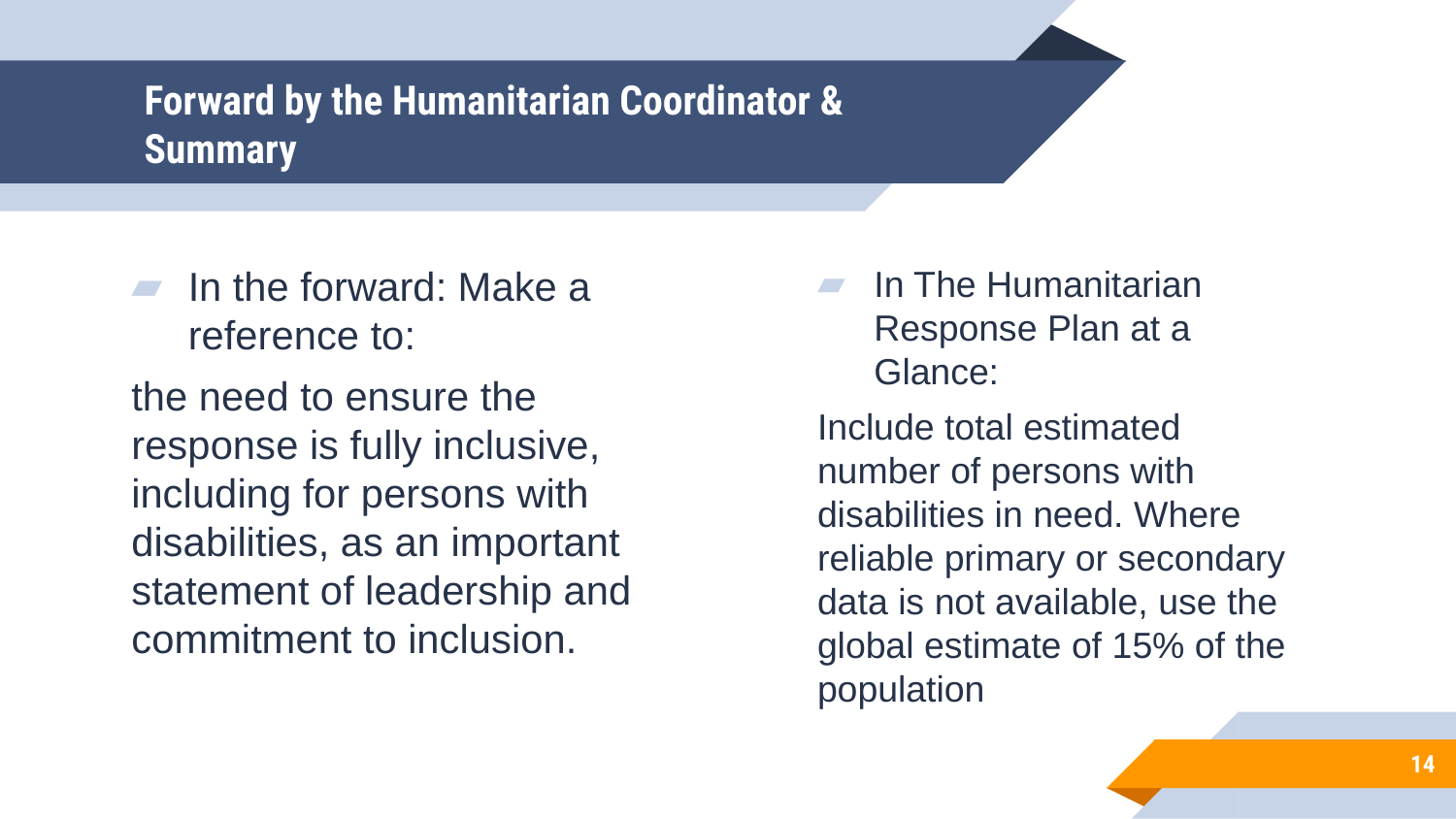

# Forward by the Humanitarian Coordinator & Summary
In the forward: Make a reference to:
the need to ensure the response is fully inclusive, including for persons with disabilities, as an important statement of leadership and commitment to inclusion.
In The Humanitarian Response Plan at a Glance:
Include total estimated number of persons with disabilities in need. Where reliable primary or secondary data is not available, use the global estimate of 15% of the population
14